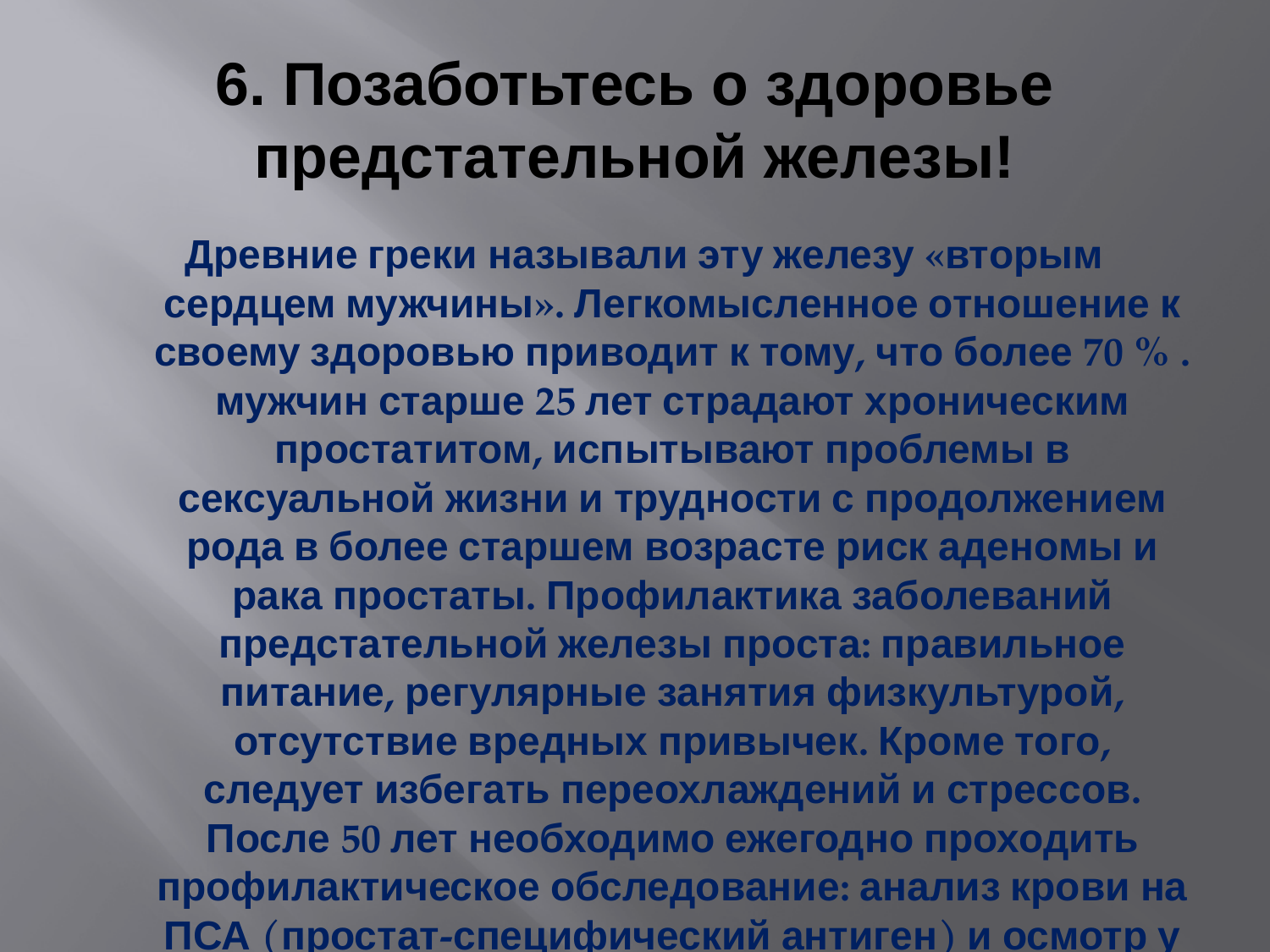

# 6. Позаботьтесь о здоровье предстательной железы!
Древние греки называли эту железу «вторым сердцем мужчины». Легкомысленное отношение к своему здоровью приводит к тому, что более 70 % . мужчин старше 25 лет страдают хроническим простатитом, испытывают проблемы в сексуальной жизни и трудности с продолжением рода в более старшем возрасте риск аденомы и рака простаты. Профилактика заболеваний предстательной железы проста: правильное питание, регулярные занятия физкультурой, отсутствие вредных привычек. Кроме того, следует избегать переохлаждений и стрессов. После 50 лет необходимо ежегодно проходить профилактическое обследование: анализ крови на ПСА (простат-специфический антиген) и осмотр у уролога.